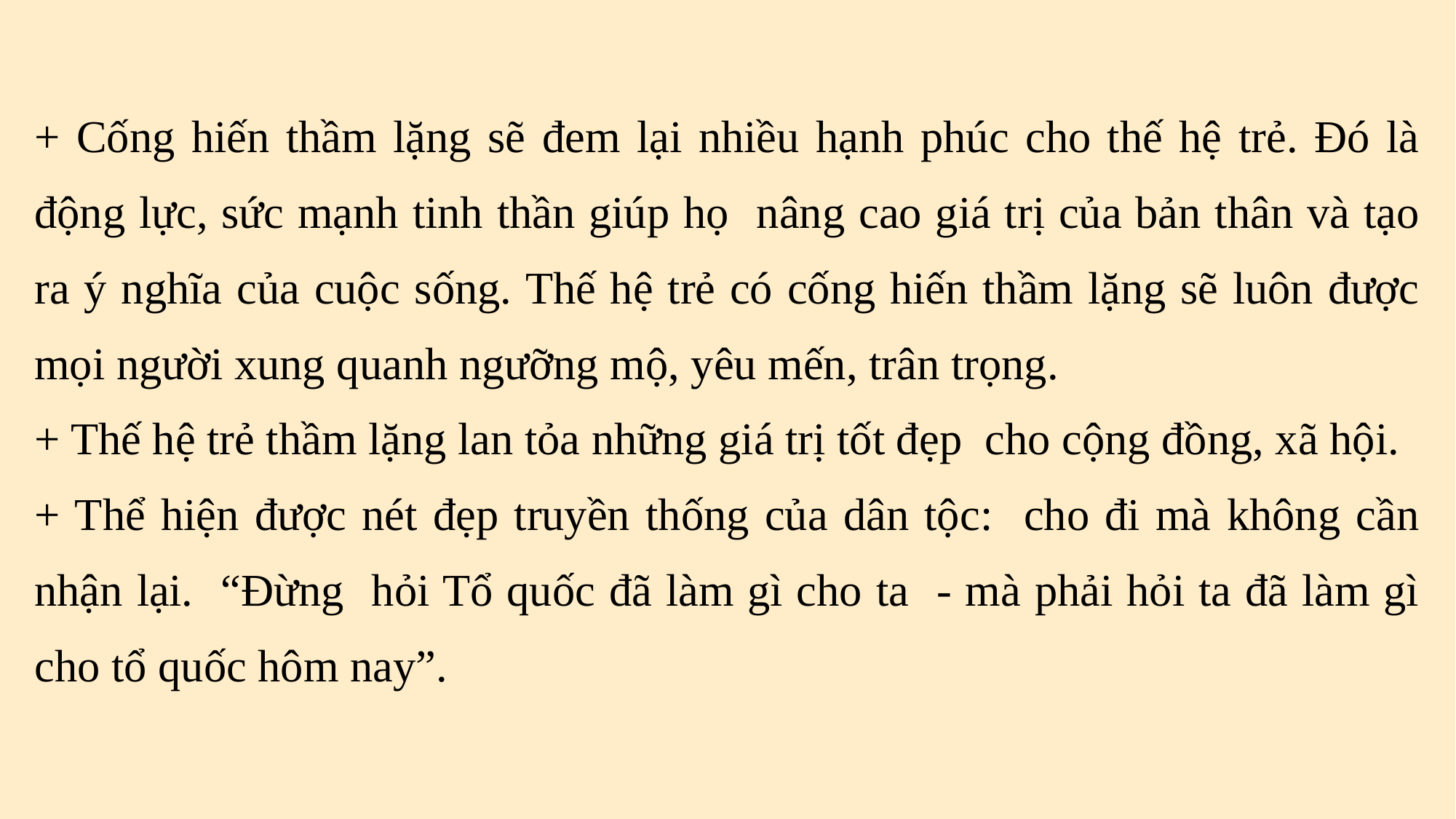

| + Cống hiến thầm lặng sẽ đem lại nhiều hạnh phúc cho thế hệ trẻ. Đó là động lực, sức mạnh tinh thần giúp họ nâng cao giá trị của bản thân và tạo ra ý nghĩa của cuộc sống. Thế hệ trẻ có cống hiến thầm lặng sẽ luôn được mọi người xung quanh ngưỡng mộ, yêu mến, trân trọng. + Thế hệ trẻ thầm lặng lan tỏa những giá trị tốt đẹp cho cộng đồng, xã hội. + Thể hiện được nét đẹp truyền thống của dân tộc: cho đi mà không cần nhận lại. “Đừng hỏi Tổ quốc đã làm gì cho ta - mà phải hỏi ta đã làm gì cho tổ quốc hôm nay”. |
| --- |